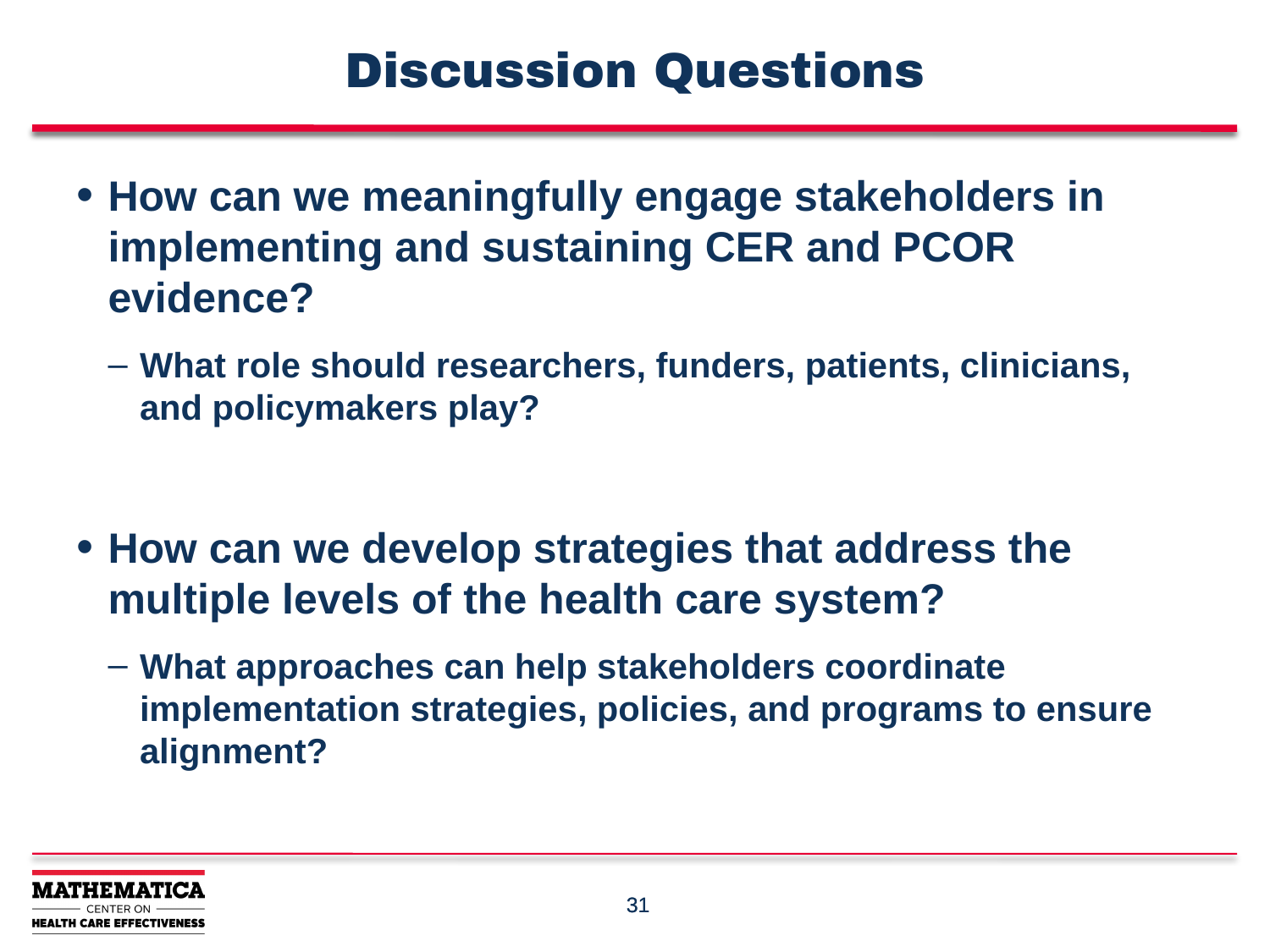

# Discussion Questions
How can we meaningfully engage stakeholders in implementing and sustaining CER and PCOR evidence?
What role should researchers, funders, patients, clinicians, and policymakers play?

How can we develop strategies that address the multiple levels of the health care system?
What approaches can help stakeholders coordinate implementation strategies, policies, and programs to ensure alignment?